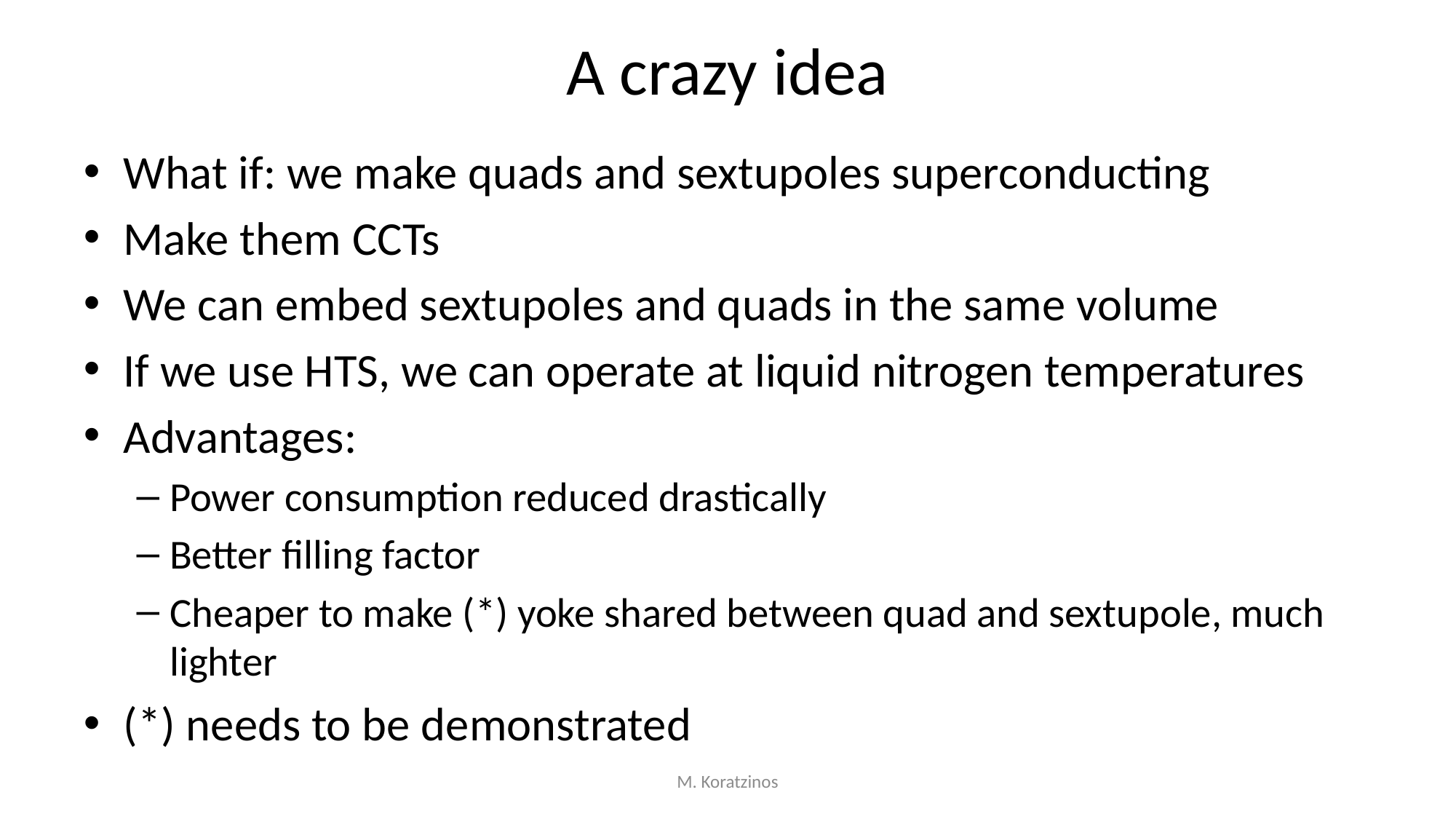

# A crazy idea
What if: we make quads and sextupoles superconducting
Make them CCTs
We can embed sextupoles and quads in the same volume
If we use HTS, we can operate at liquid nitrogen temperatures
Advantages:
Power consumption reduced drastically
Better filling factor
Cheaper to make (*) yoke shared between quad and sextupole, much lighter
(*) needs to be demonstrated
M. Koratzinos